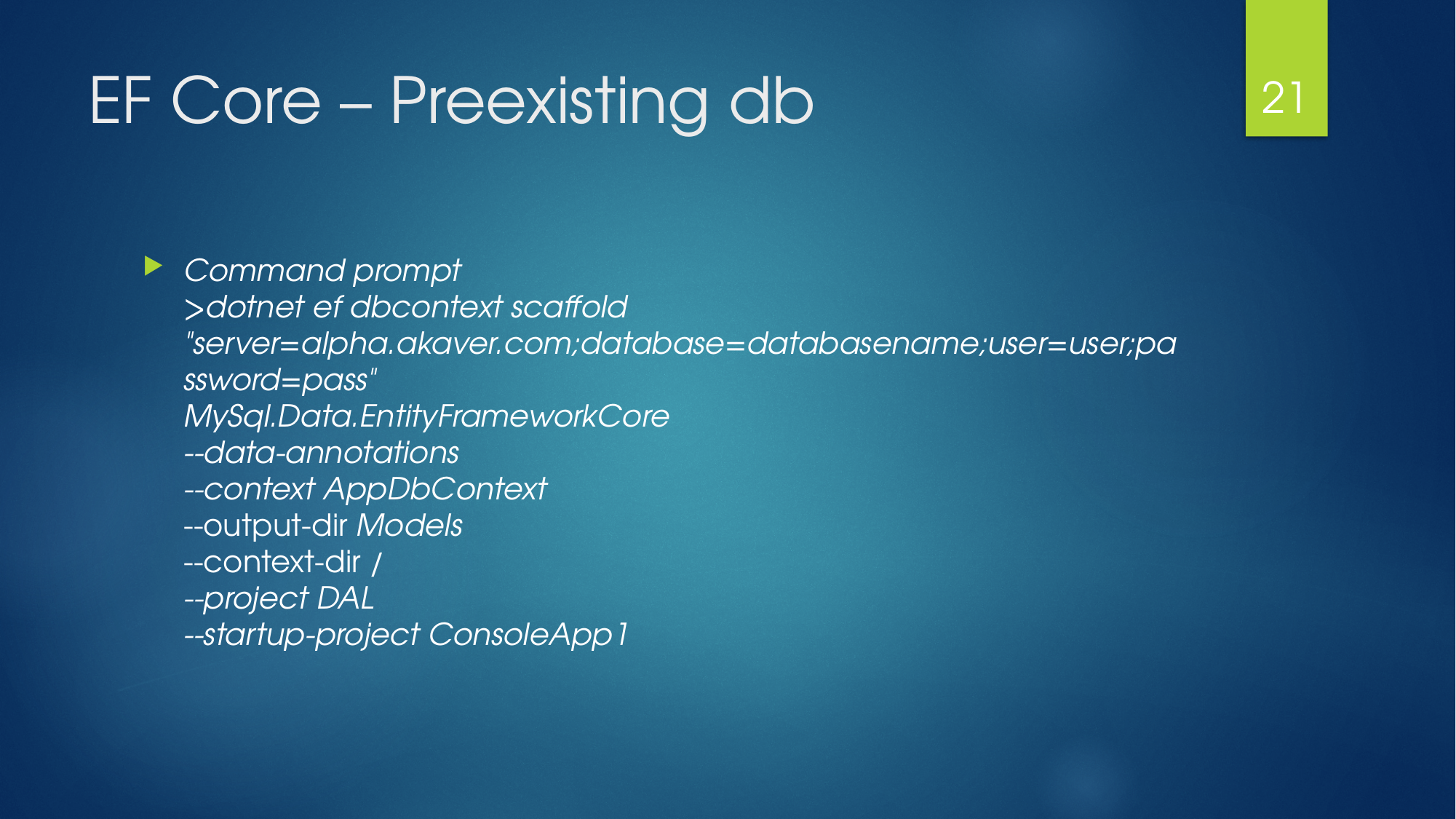

21
# EF Core – Preexisting db
Command prompt
>dotnet ef dbcontext scaffold
"server=alpha.akaver.com;database=databasename;user=user;password=pass"
MySql.Data.EntityFrameworkCore
--data-annotations
--context AppDbContext
--output-dir Models
--context-dir /
--project DAL
--startup-project ConsoleApp1